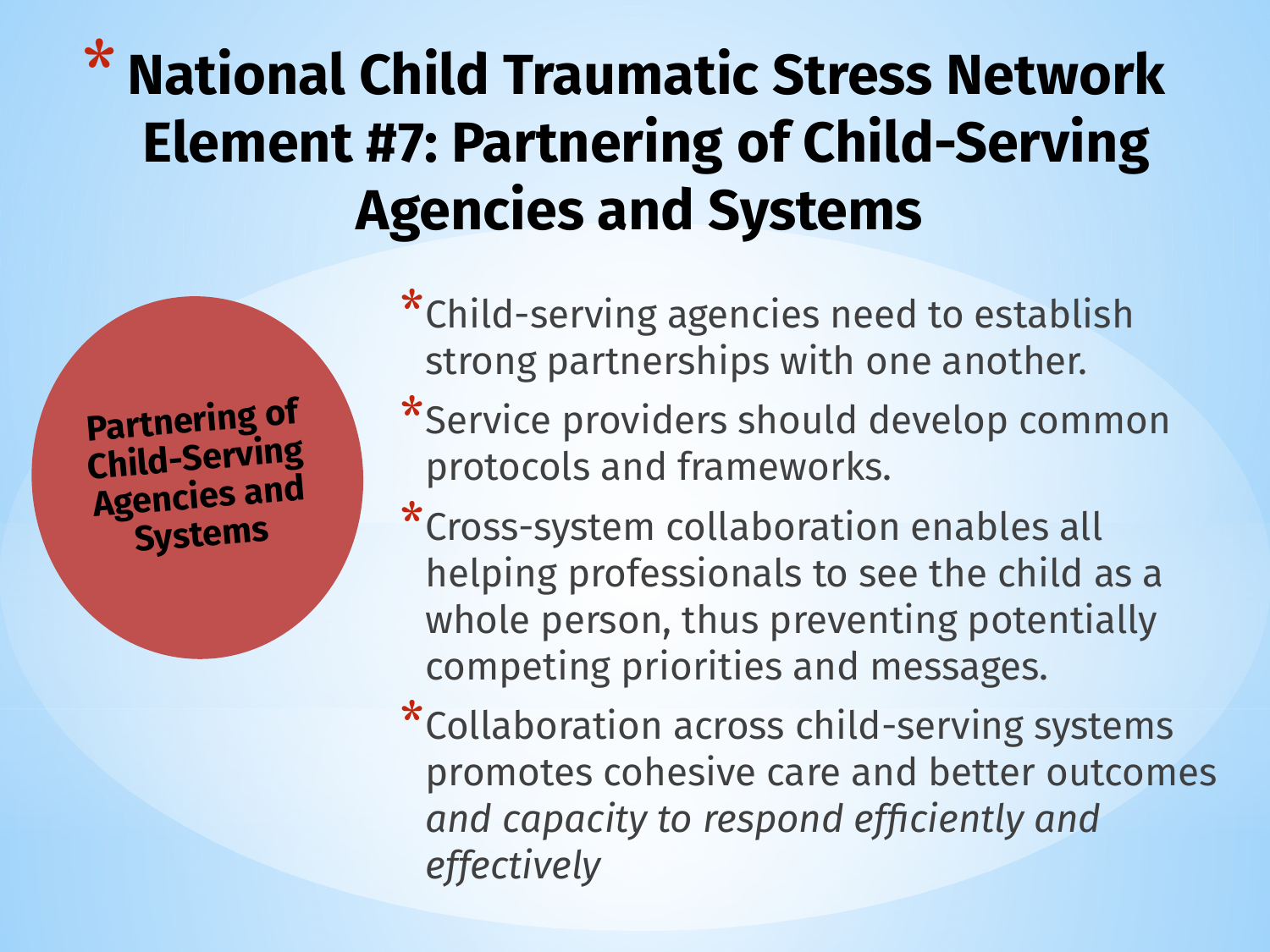

# National Child Traumatic Stress Network Element #7: Partnering of Child-Serving Agencies and Systems
Child-serving agencies need to establish strong partnerships with one another.
Service providers should develop common protocols and frameworks.
Cross-system collaboration enables all helping professionals to see the child as a whole person, thus preventing potentially competing priorities and messages.
Collaboration across child-serving systems promotes cohesive care and better outcomes and capacity to respond efficiently and effectively

Partnering of Child-Serving Agencies and Systems